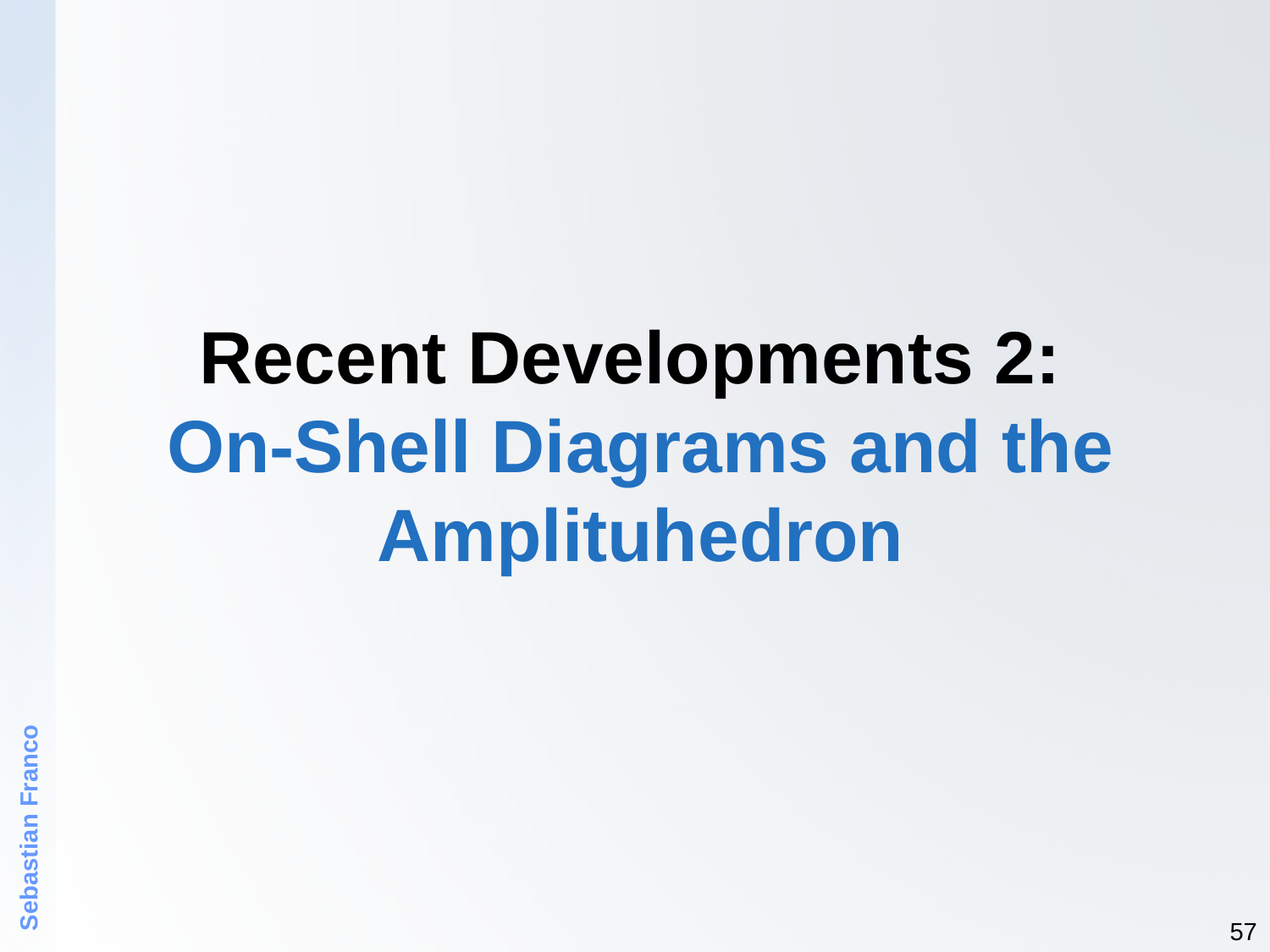

Recent Developments 2:
On-Shell Diagrams and the Amplituhedron
Sebastian Franco
57